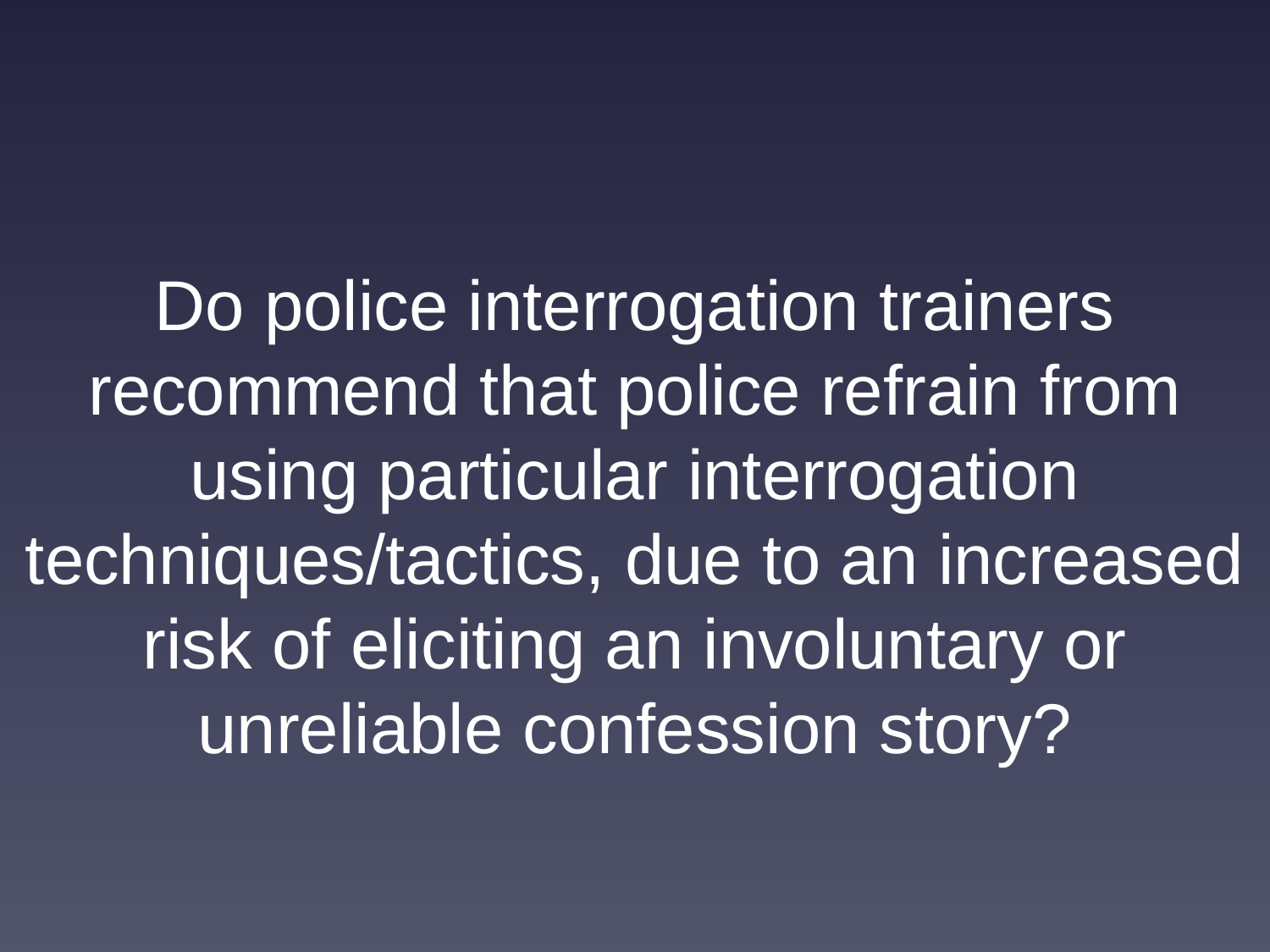

Do police interrogation trainers recommend that police refrain from using particular interrogation techniques/tactics, due to an increased risk of eliciting an involuntary or unreliable confession story?